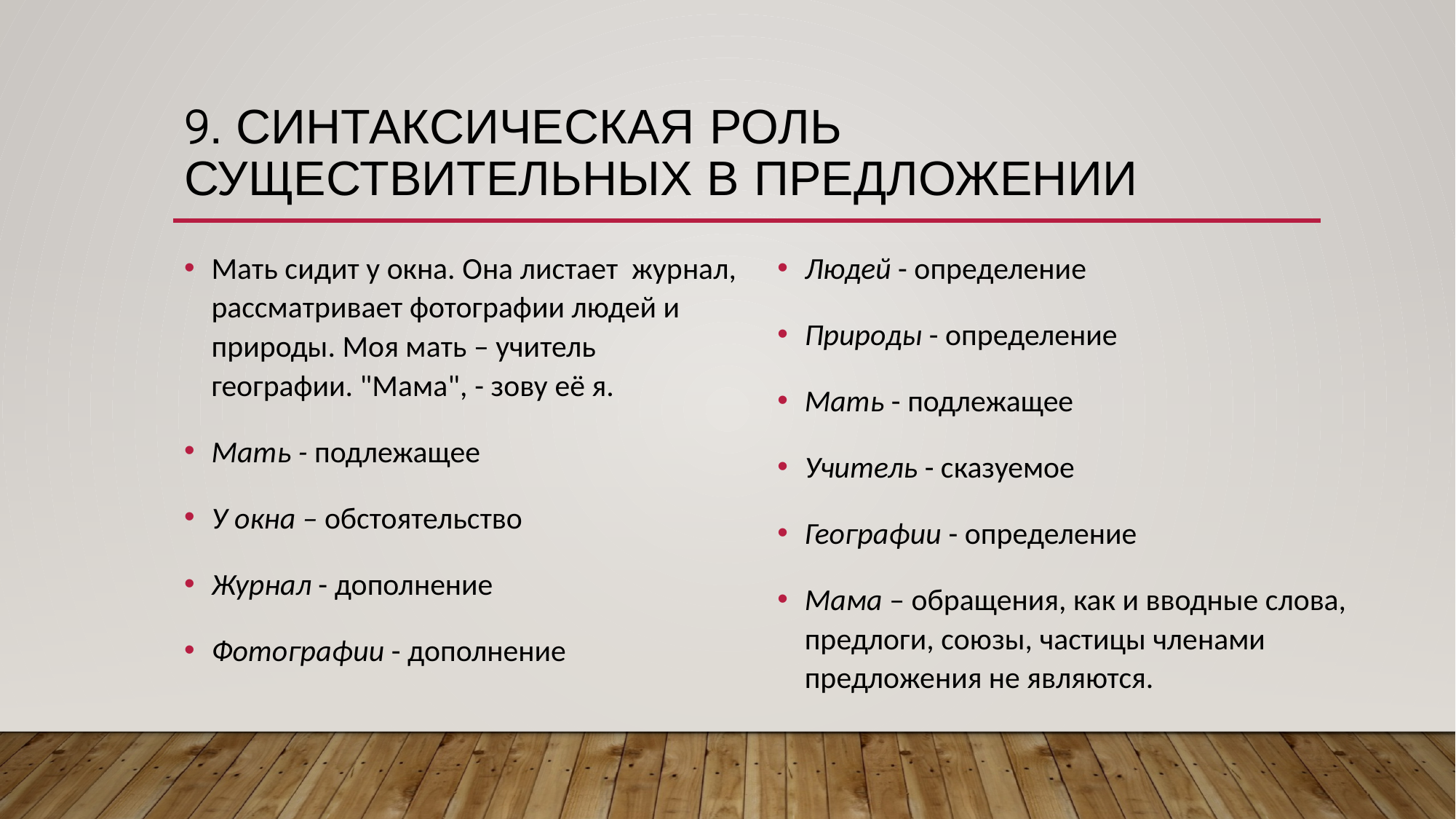

# 9. Синтаксическая роль существительных в предложении
Мать сидит у окна. Она листает  журнал, рассматривает фотографии людей и природы. Моя мать – учитель географии. "Мама", - зову её я.
Мать - подлежащее
У окна – обстоятельство
Журнал - дополнение
Фотографии - дополнение

Людей - определение
Природы - определение
Мать - подлежащее
Учитель - сказуемое
Географии - определение
Мама – обращения, как и вводные слова, предлоги, союзы, частицы членами предложения не являются.